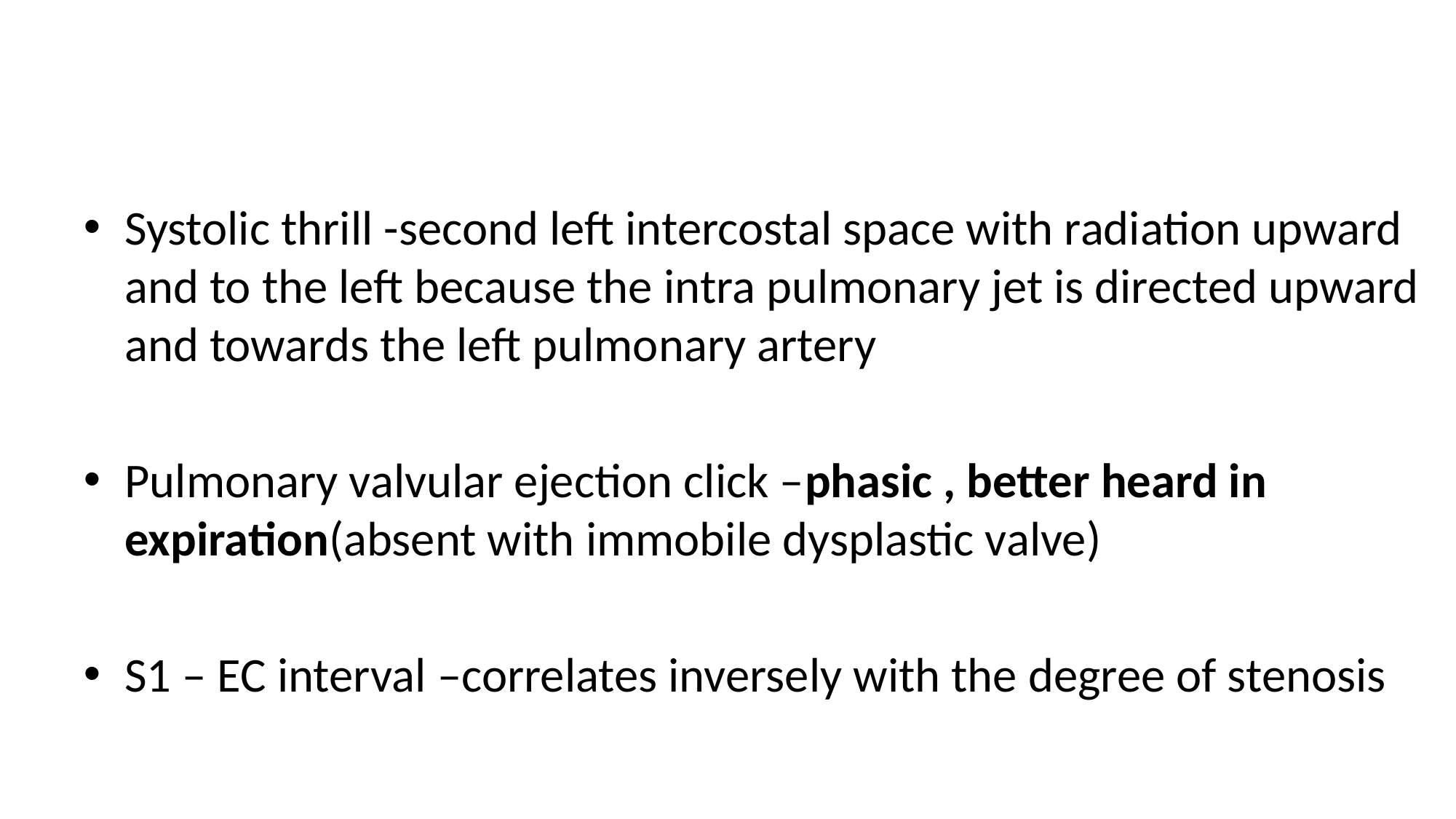

#
Systolic thrill -second left intercostal space with radiation upward and to the left because the intra pulmonary jet is directed upward and towards the left pulmonary artery

Pulmonary valvular ejection click –phasic , better heard in expiration(absent with immobile dysplastic valve)

S1 – EC interval –correlates inversely with the degree of stenosis